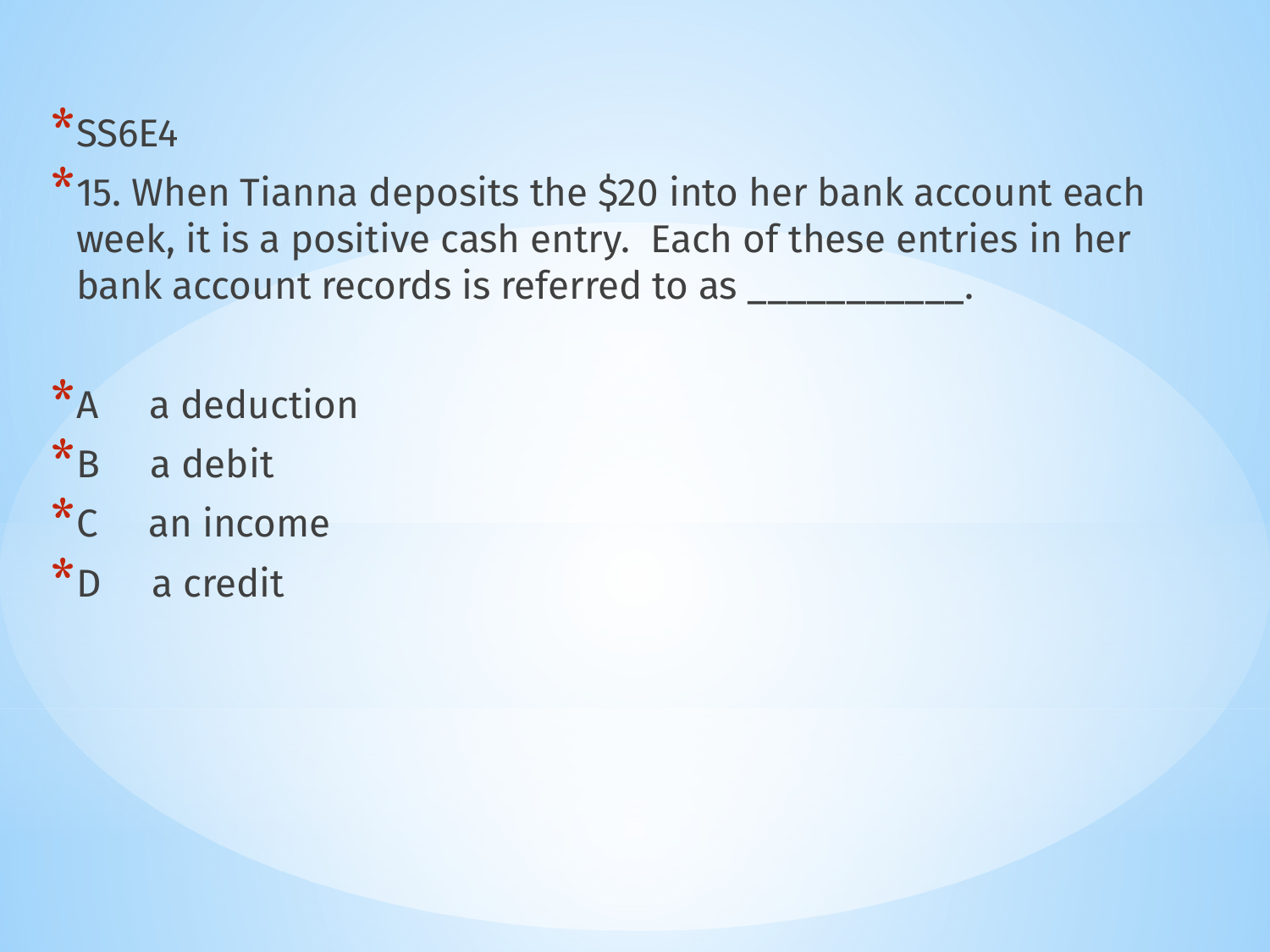

SS6E4
15. When Tianna deposits the $20 into her bank account each week, it is a positive cash entry.  Each of these entries in her bank account records is referred to as ___________.

A     a deduction
B     a debit
C     an income
D     a credit

#